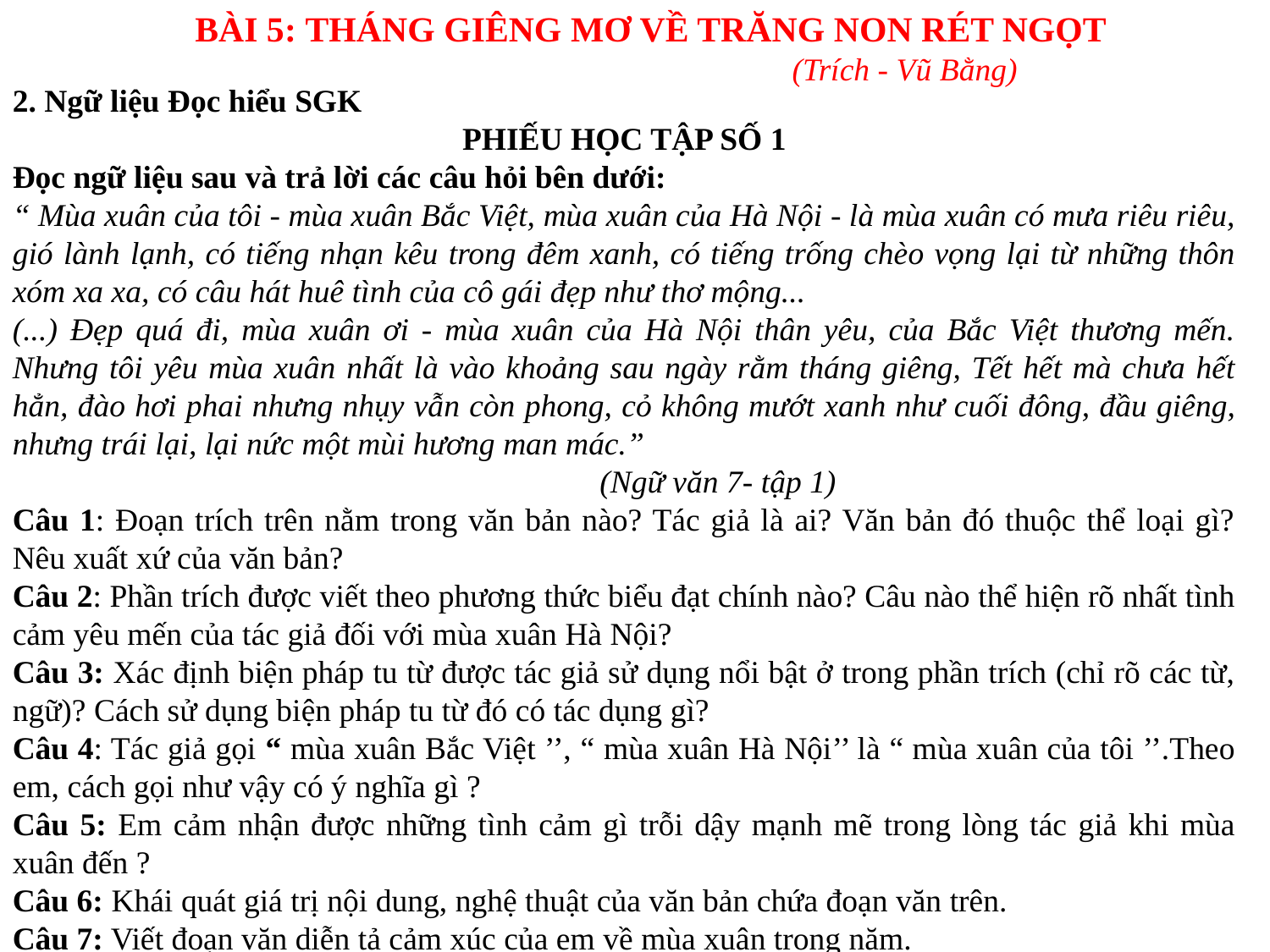

BÀI 5: THÁNG GIÊNG MƠ VỀ TRĂNG NON RÉT NGỌT
				(Trích - Vũ Bằng)

2. Ngữ liệu Đọc hiểu SGK
PHIẾU HỌC TẬP SỐ 1
Đọc ngữ liệu sau và trả lời các câu hỏi bên dưới:
“ Mùa xuân của tôi - mùa xuân Bắc Việt, mùa xuân của Hà Nội - là mùa xuân có mưa riêu riêu, gió lành lạnh, có tiếng nhạn kêu trong đêm xanh, có tiếng trống chèo vọng lại từ những thôn xóm xa xa, có câu hát huê tình của cô gái đẹp như thơ mộng...
(...) Đẹp quá đi, mùa xuân ơi - mùa xuân của Hà Nội thân yêu, của Bắc Việt thương mến. Nhưng tôi yêu mùa xuân nhất là vào khoảng sau ngày rằm tháng giêng, Tết hết mà chưa hết hẳn, đào hơi phai nhưng nhụy vẫn còn phong, cỏ không mướt xanh như cuối đông, đầu giêng, nhưng trái lại, lại nức một mùi hương man mác.”
                                                                         (Ngữ văn 7- tập 1)
Câu 1: Đoạn trích trên nằm trong văn bản nào? Tác giả là ai? Văn bản đó thuộc thể loại gì? Nêu xuất xứ của văn bản?
Câu 2: Phần trích được viết theo phương thức biểu đạt chính nào? Câu nào thể hiện rõ nhất tình cảm yêu mến của tác giả đối với mùa xuân Hà Nội?
Câu 3: Xác định biện pháp tu từ được tác giả sử dụng nổi bật ở trong phần trích (chỉ rõ các từ, ngữ)? Cách sử dụng biện pháp tu từ đó có tác dụng gì?
Câu 4: Tác giả gọi “ mùa xuân Bắc Việt ’’, “ mùa xuân Hà Nội’’ là “ mùa xuân của tôi ’’.Theo em, cách gọi như vậy có ý nghĩa gì ?
Câu 5: Em cảm nhận được những tình cảm gì trỗi dậy mạnh mẽ trong lòng tác giả khi mùa xuân đến ?
Câu 6: Khái quát giá trị nội dung, nghệ thuật của văn bản chứa đoạn văn trên.
Câu 7: Viết đoạn văn diễn tả cảm xúc của em về mùa xuân trong năm.